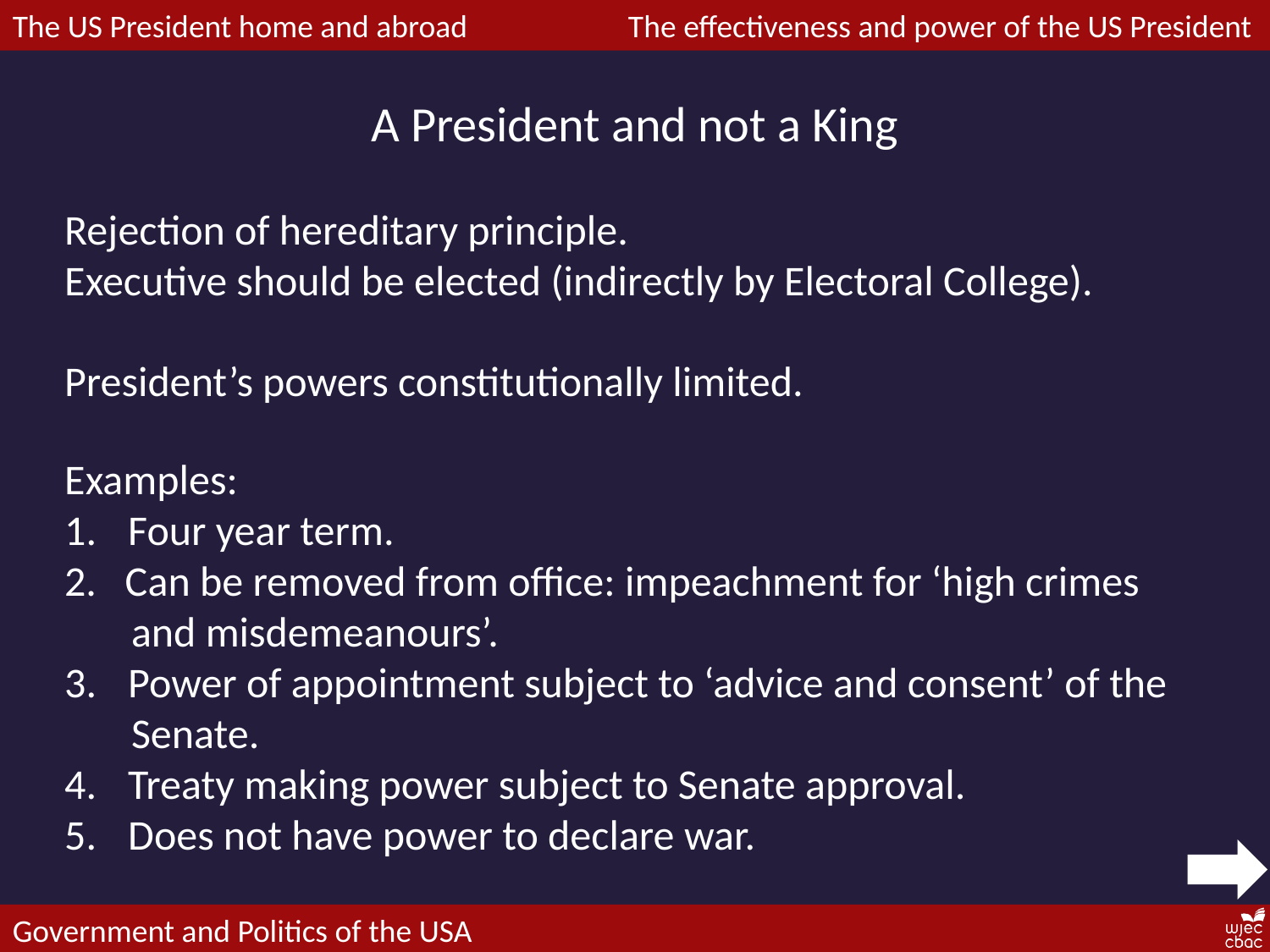

A President and not a King
Rejection of hereditary principle.
Executive should be elected (indirectly by Electoral College).
President’s powers constitutionally limited.
Examples:
Four year term.
2.   Can be removed from office: impeachment for ‘high crimes
       and misdemeanours’.
Power of appointment subject to ‘advice and consent’ of the
       Senate.
Treaty making power subject to Senate approval.
Does not have power to declare war.